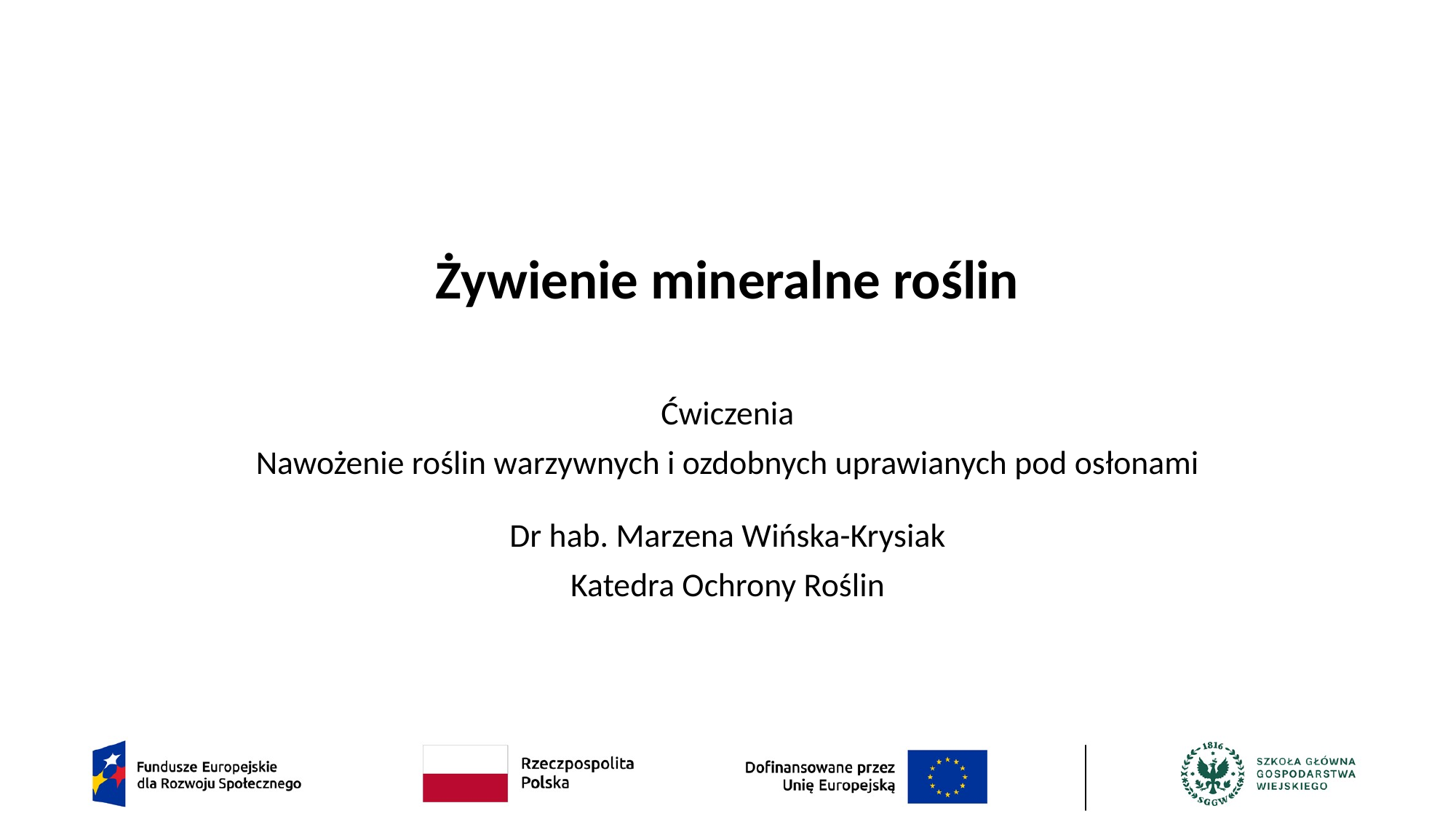

# Żywienie mineralne roślin
Ćwiczenia
Nawożenie roślin warzywnych i ozdobnych uprawianych pod osłonami
Dr hab. Marzena Wińska-Krysiak
Katedra Ochrony Roślin